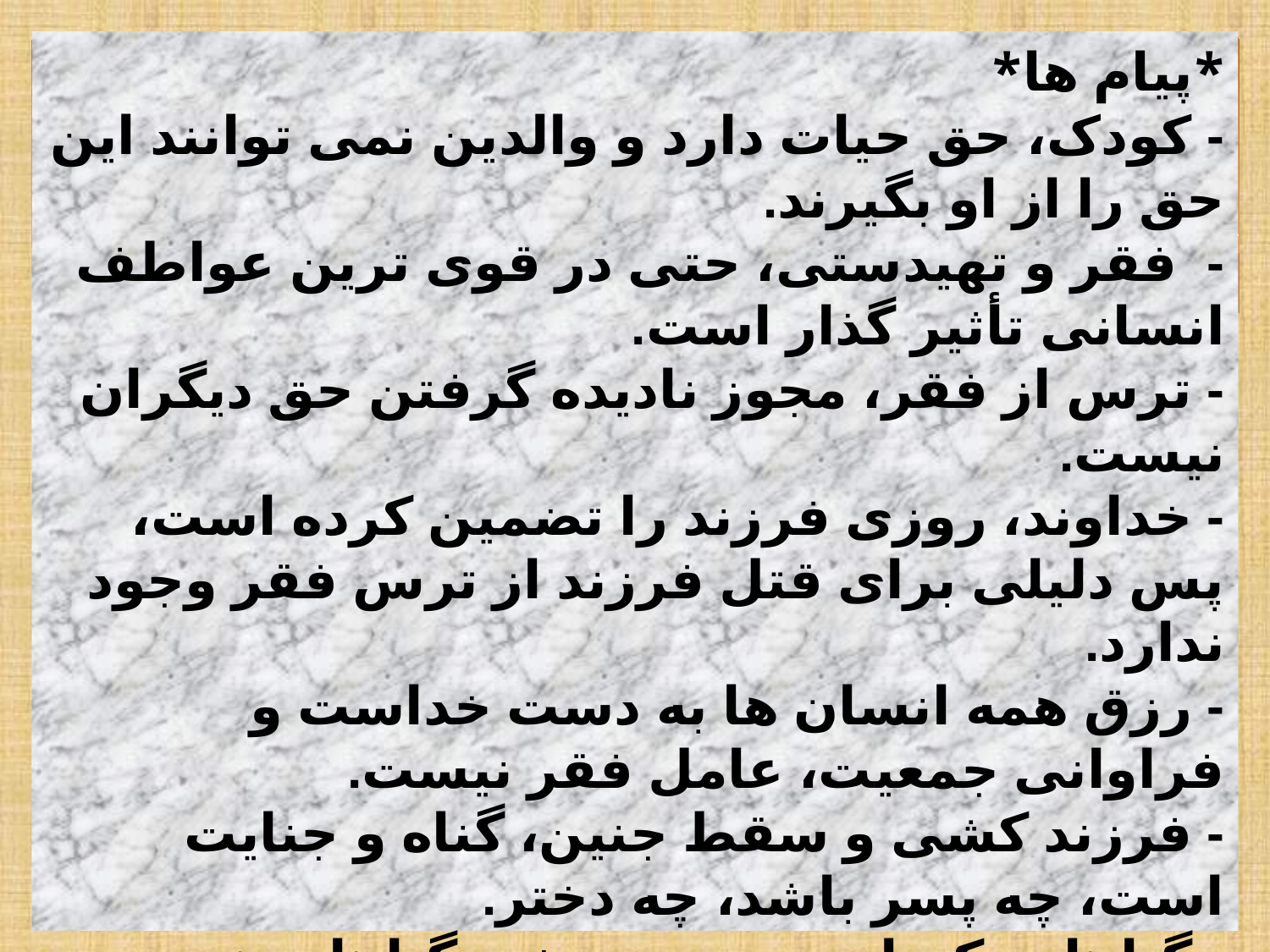

# *پیام ها* - کودک، حق حیات دارد و والدین نمی توانند این حق را از او بگیرند. -  فقر و تهیدستی، حتی در قوی ترین عواطف انسانی تأثیر گذار است. - ترس از فقر، مجوز نادیده گرفتن حق دیگران نیست. - خداوند، روزی فرزند را تضمین کرده است، پس دلیلی برای قتل فرزند از ترس فقر وجود ندارد. - رزق همه انسان ها به دست خداست و فراوانی جمعیت، عامل فقر نیست. - فرزند کشی و سقط جنین، گناه و جنایت است، چه پسر باشد، چه دختر. - گناهان یکسان نیستند، برخی گناهان همچون قتل، گناه کبیره اند.